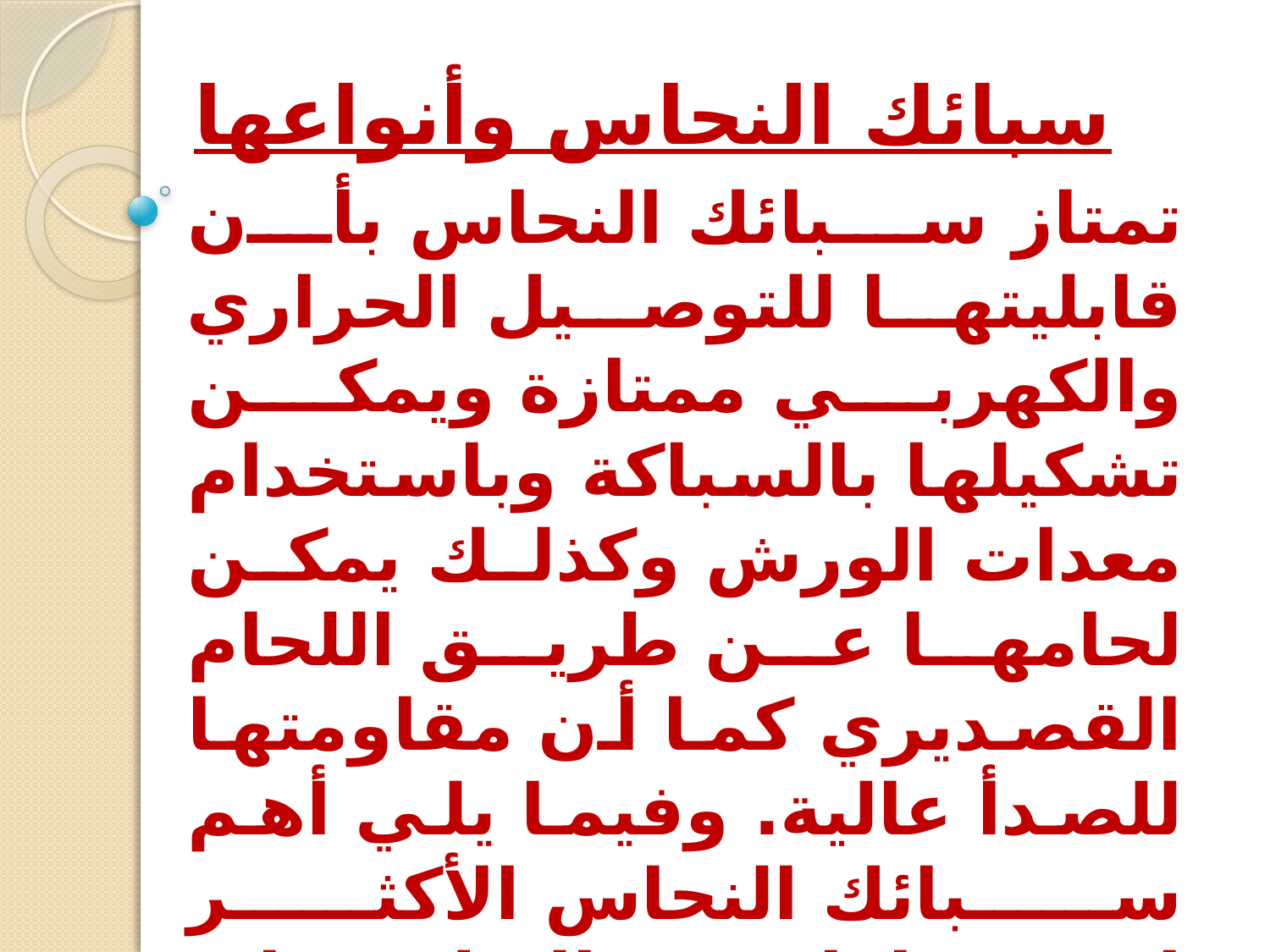

# سبائك النحاس وأنواعها
تمتاز سبائك النحاس بأن قابليتها للتوصيل الحراري والكهربي ممتازة ويمكن تشكيلها بالسباكة وباستخدام معدات الورش وكذلك يمكن لحامها عن طريق اللحام القصديري كما أن مقاومتها للصدأ عالية. وفيما يلي أهم سبائك النحاس الأكثر إستخداما في التطبيقات الهندسية.
النحاس الاصفر Brass
النحاس البرونزي Bronze
النحاس الاحمر  Gunmetal
النحاس المنكل Monel Metal